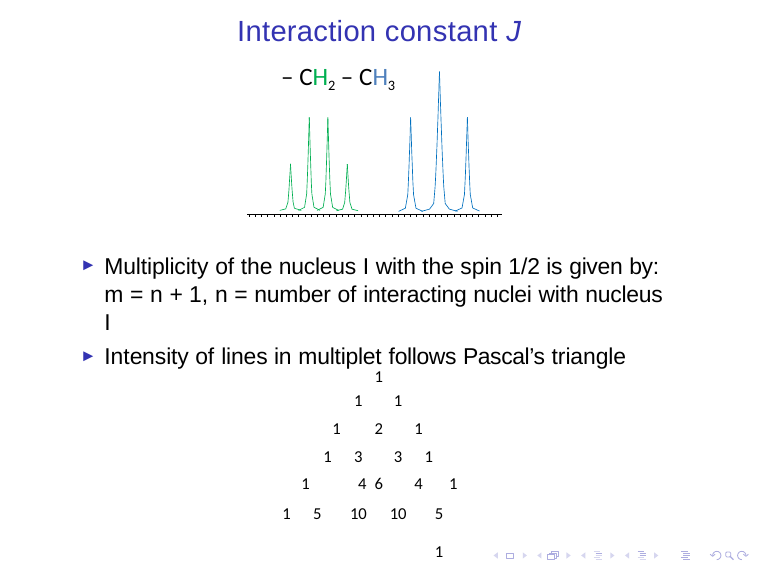

# Interaction constant J
– CH2 – CH3

Multiplicity of the nucleus I with the spin 1/2 is given by:  m = n + 1, n = number of interacting nuclei with nucleus I
Intensity of lines in multiplet follows Pascal’s triangle
| 1 | 1 | 1 |  |
| --- | --- | --- | --- |
| 1 | 2 |  | 1 |
| 1 3 |  | 3 | 1 |
| 1 4 | 6 |  | 4 1 |
| 1 5 10 |  | 10 | 5 1 |